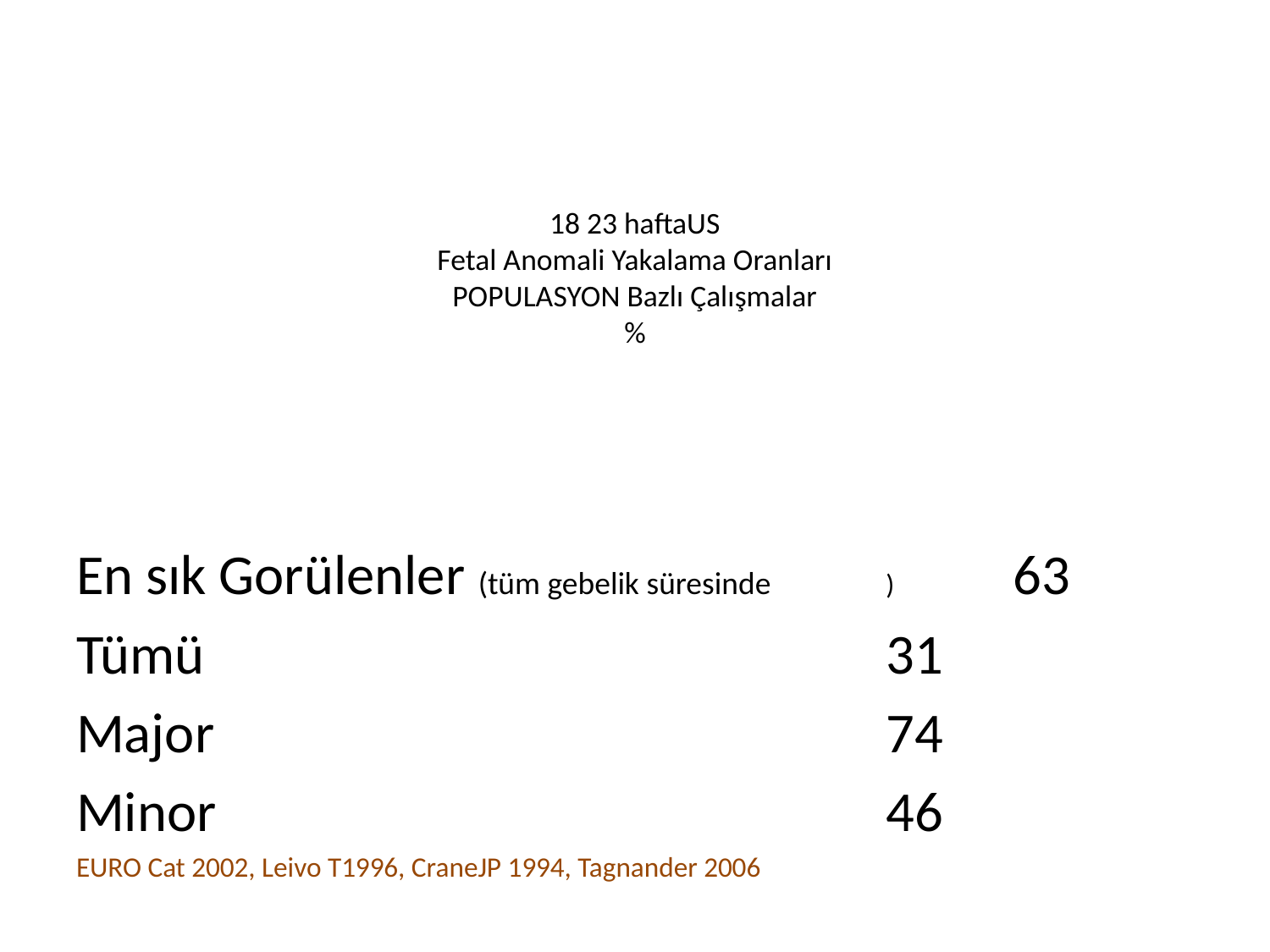

# 18 23 haftaUS Fetal Anomali Yakalama Oranları POPULASYON Bazlı Çalışmalar %
En sık Gorülenler (tüm gebelik süresinde	)	63
Tümü						31
Major						74
Minor						46
EURO Cat 2002, Leivo T1996, CraneJP 1994, Tagnander 2006